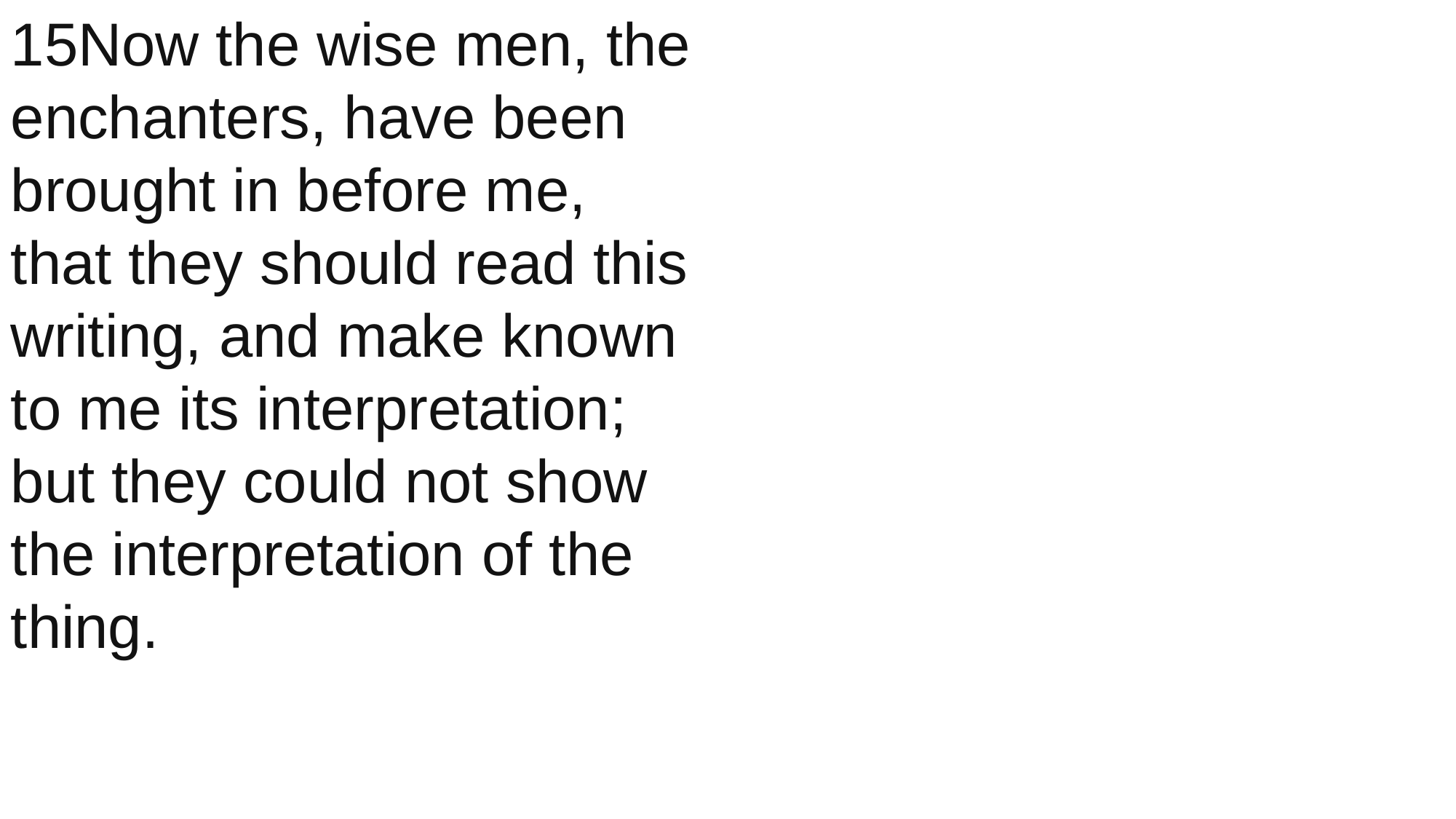

15Now the wise men, the enchanters, have been brought in before me, that they should read this writing, and make known to me its interpretation; but they could not show the interpretation of the thing.
 John